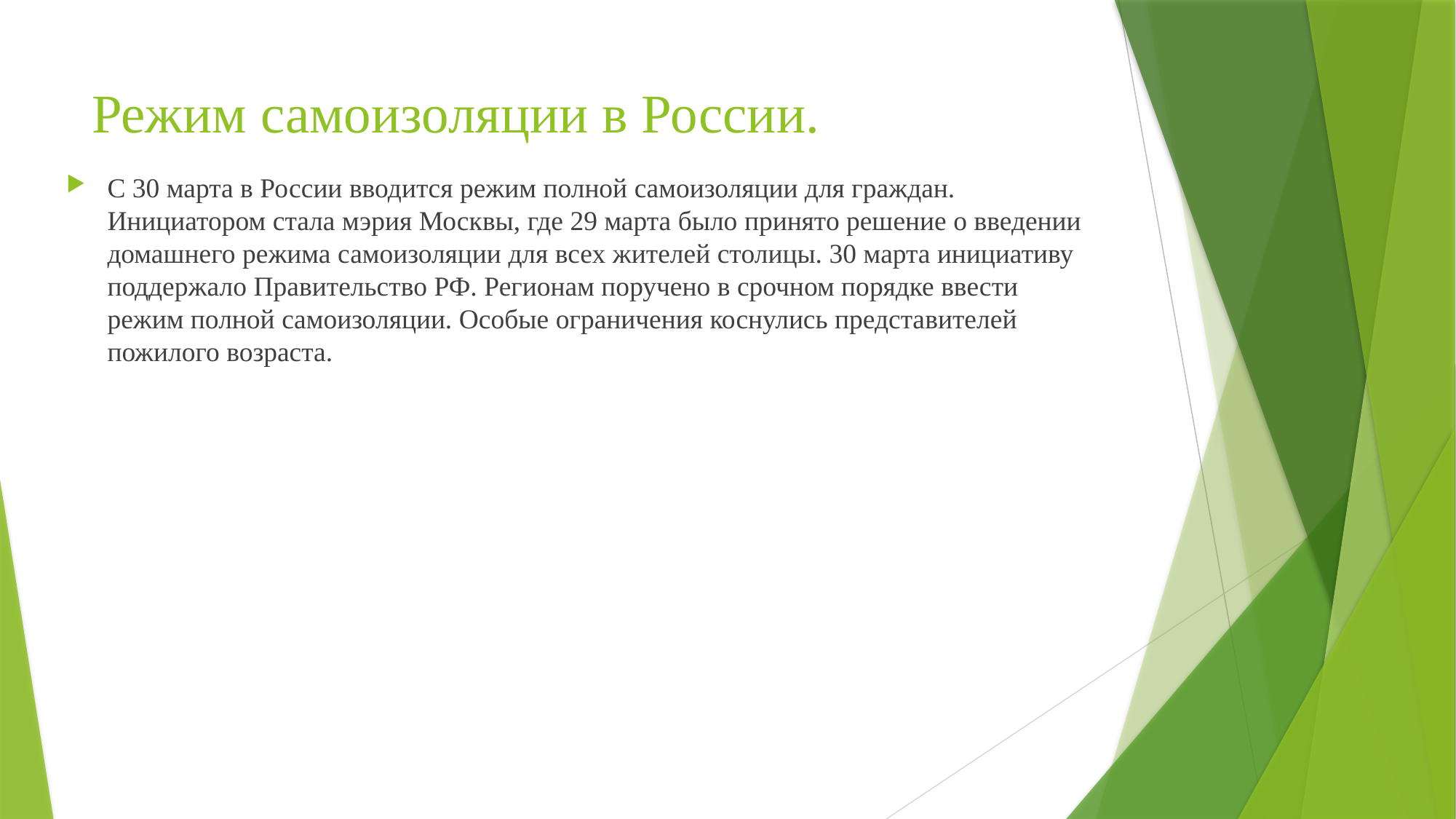

# Режим самоизоляции в России.
С 30 марта в России вводится режим полной самоизоляции для граждан. Инициатором стала мэрия Москвы, где 29 марта было принято решение о введении домашнего режима самоизоляции для всех жителей столицы. 30 марта инициативу поддержало Правительство РФ. Регионам поручено в срочном порядке ввести режим полной самоизоляции. Особые ограничения коснулись представителей пожилого возраста.